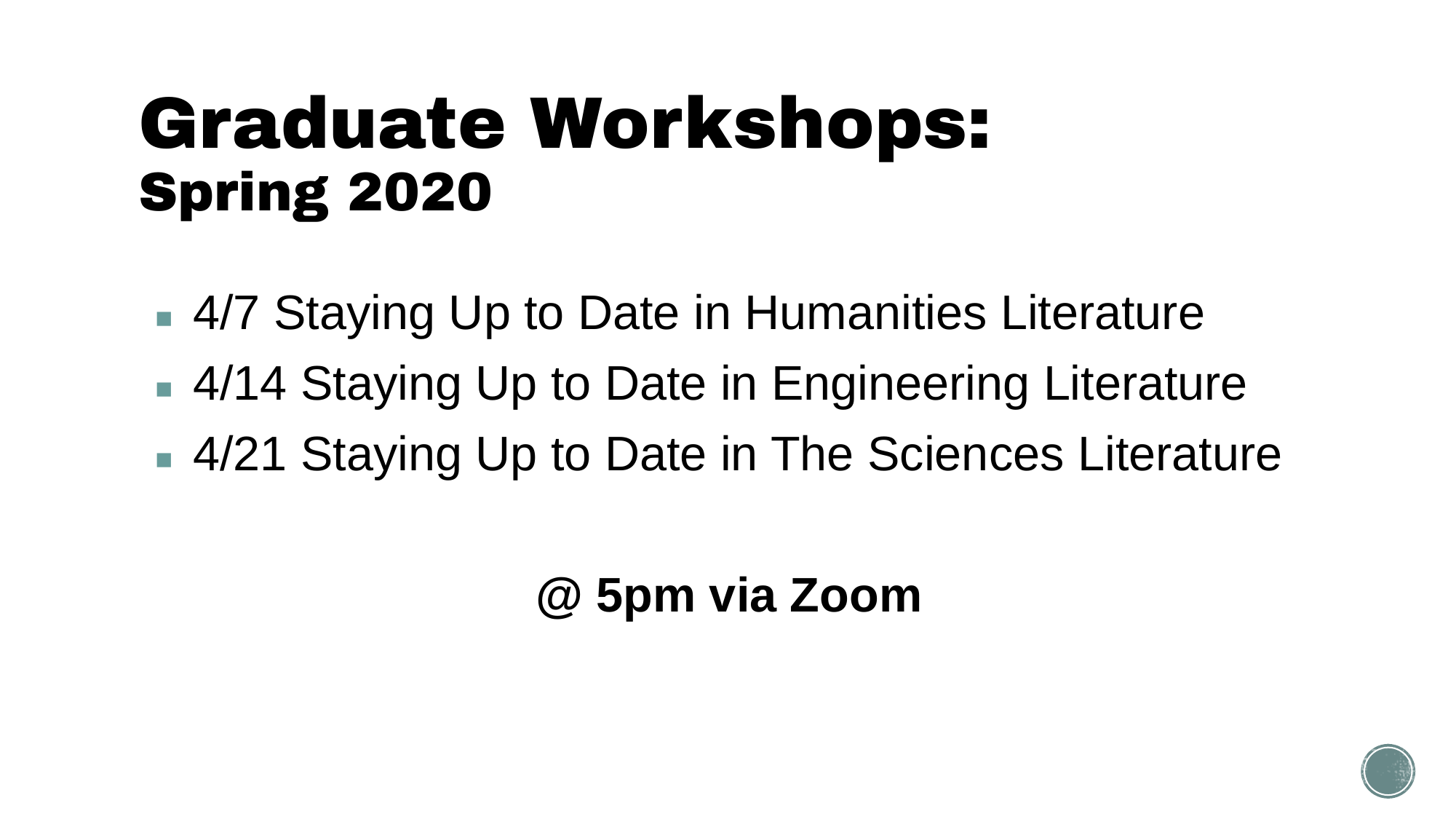

# Graduate Workshops: Spring 2020
4/7 Staying Up to Date in Humanities Literature
4/14 Staying Up to Date in Engineering Literature
4/21 Staying Up to Date in The Sciences Literature

@ 5pm via Zoom